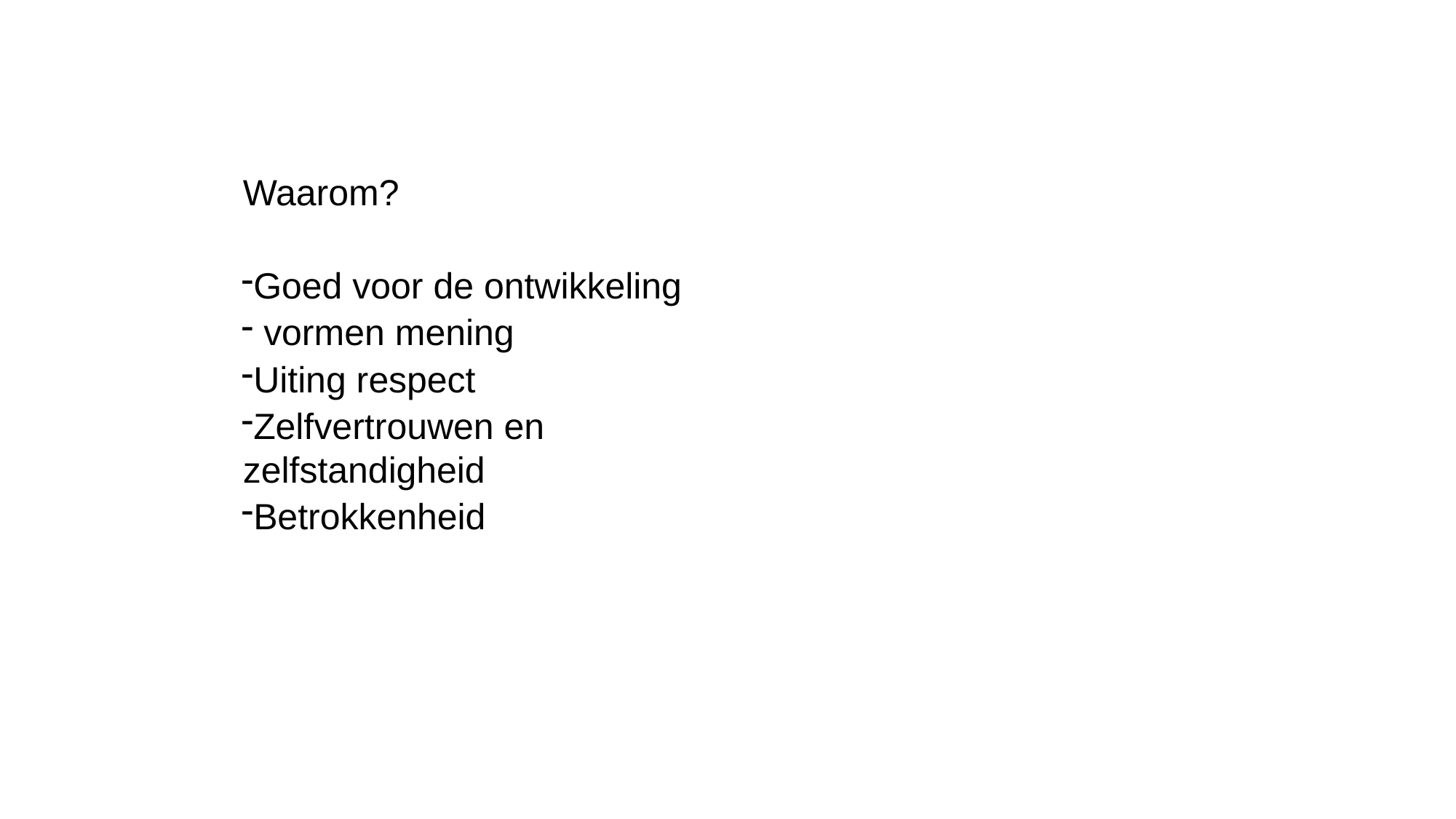

Waarom?

Goed voor de ontwikkeling
 vormen mening
Uiting respect
Zelfvertrouwen en zelfstandigheid
Betrokkenheid